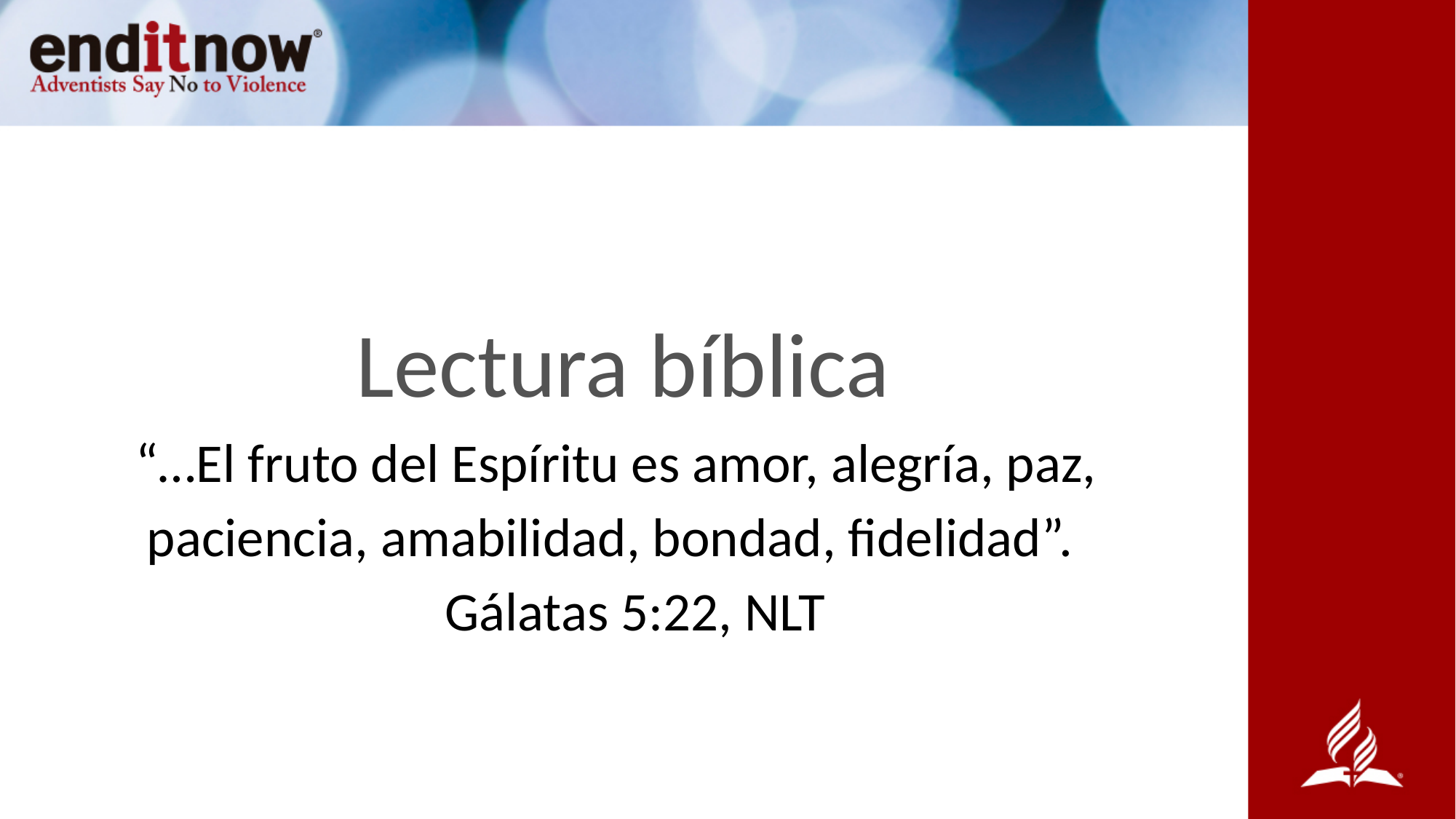

# Lectura bíblica
“…El fruto del Espíritu es amor, alegría, paz,
paciencia, amabilidad, bondad, fidelidad”.
  Gálatas 5:22, NLT